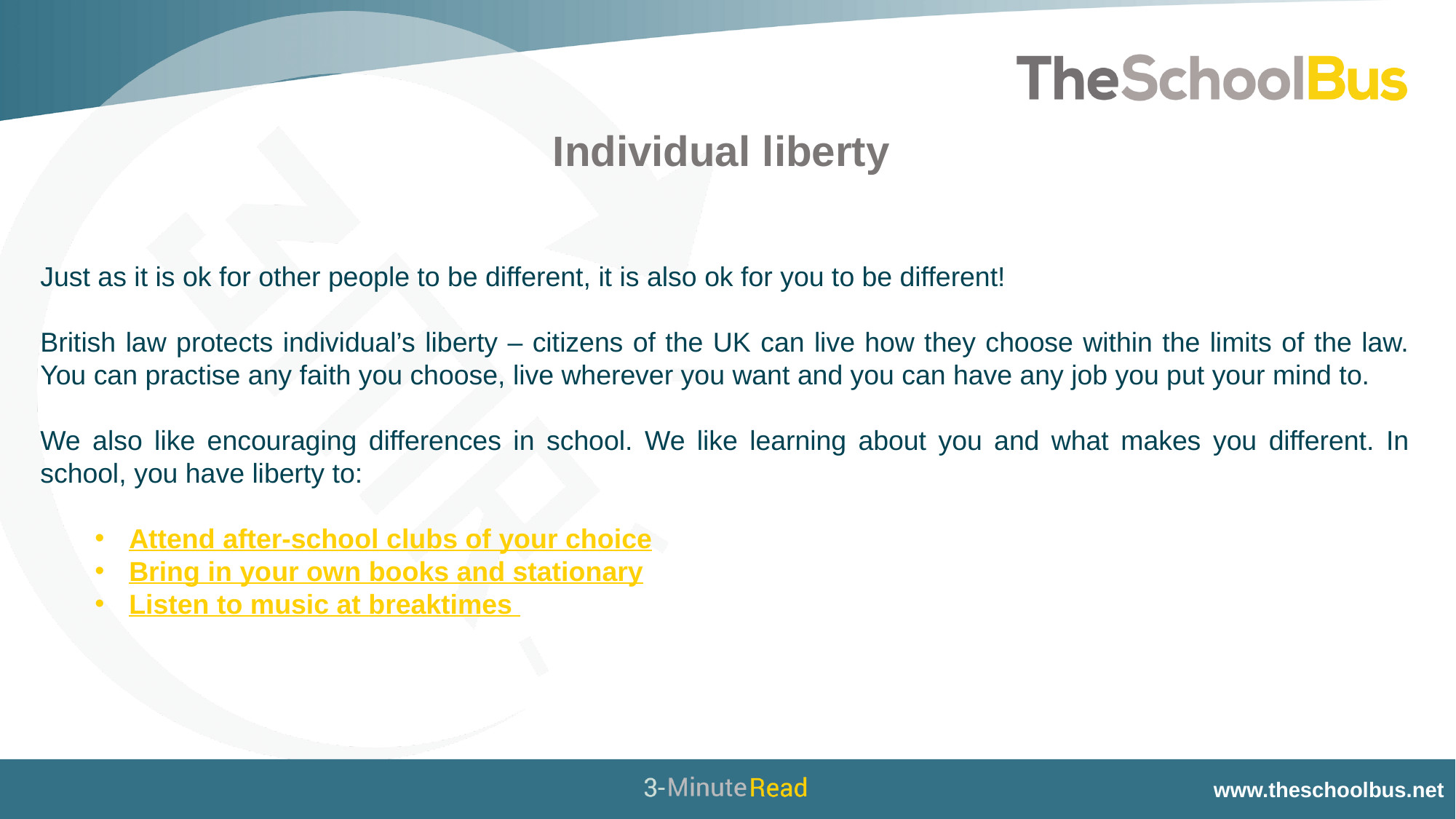

Individual liberty

Just as it is ok for other people to be different, it is also ok for you to be different!

British law protects individual’s liberty – citizens of the UK can live how they choose within the limits of the law. You can practise any faith you choose, live wherever you want and you can have any job you put your mind to.

We also like encouraging differences in school. We like learning about you and what makes you different. In school, you have liberty to:

Attend after-school clubs of your choice
Bring in your own books and stationary
Listen to music at breaktimes